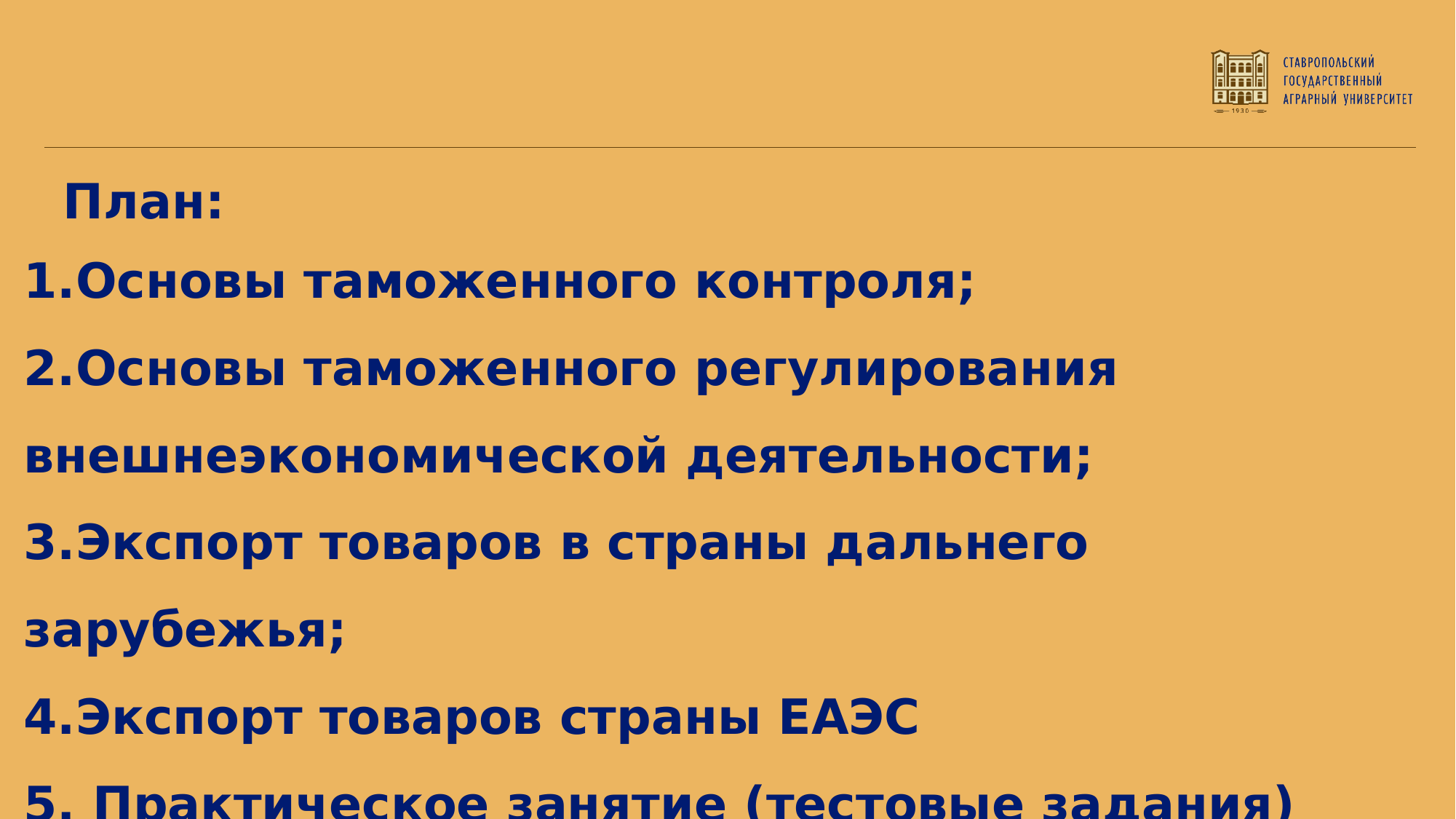

Основы таможенного контроля;
Основы таможенного регулирования внешнеэкономической деятельности;
Экспорт товаров в страны дальнего зарубежья;
Экспорт товаров страны ЕАЭС
 Практическое занятие (тестовые задания)